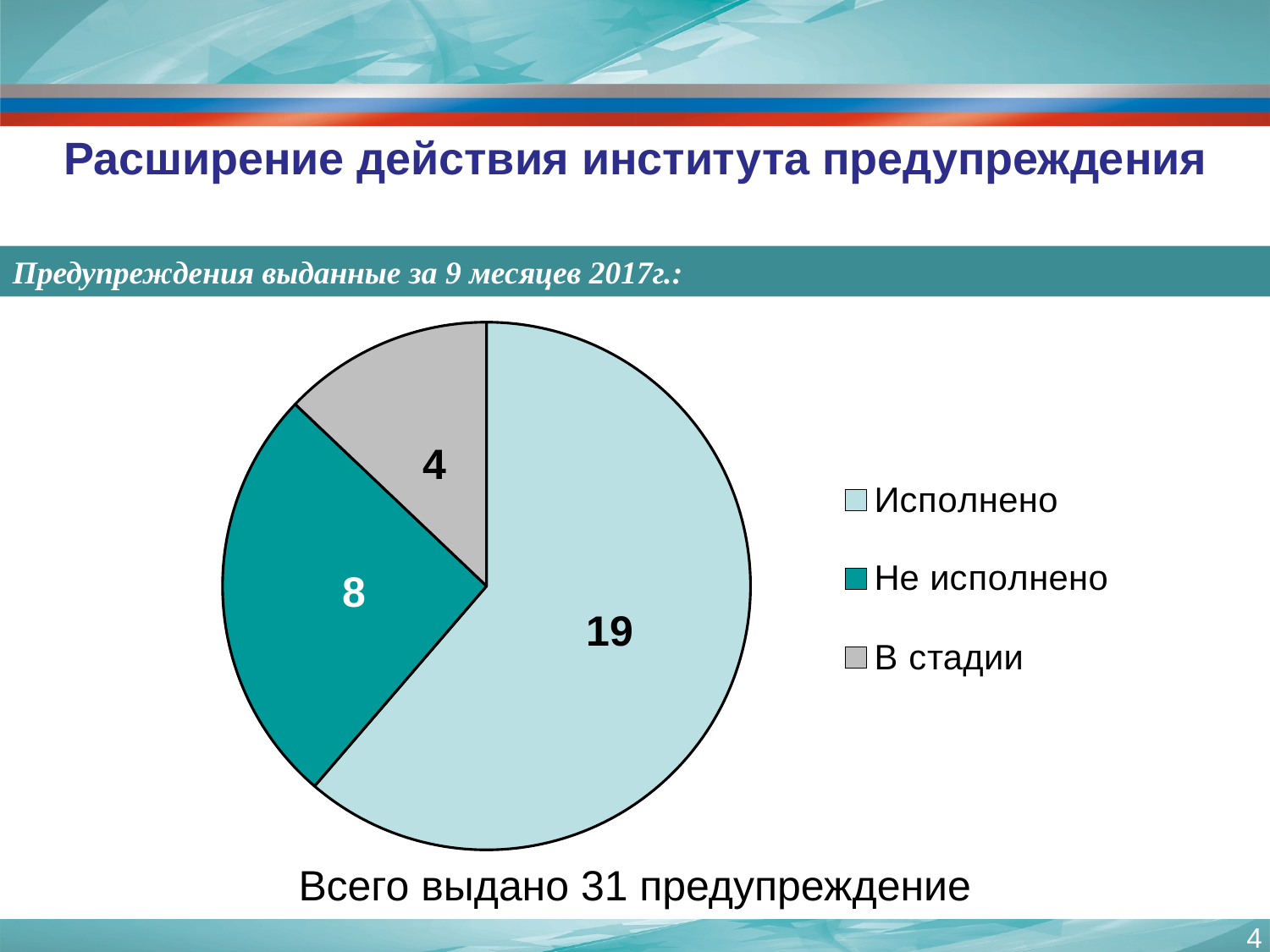

# Расширение действия института предупреждения
Предупреждения выданные за 9 месяцев 2017г.:

### Chart

| Category | Столбец1 |
|---|---|
| Исполнено | 19.0 |
| Не исполнено | 8.0 |
| В стадии | 4.0 |
Всего выдано 31 предупреждение
4